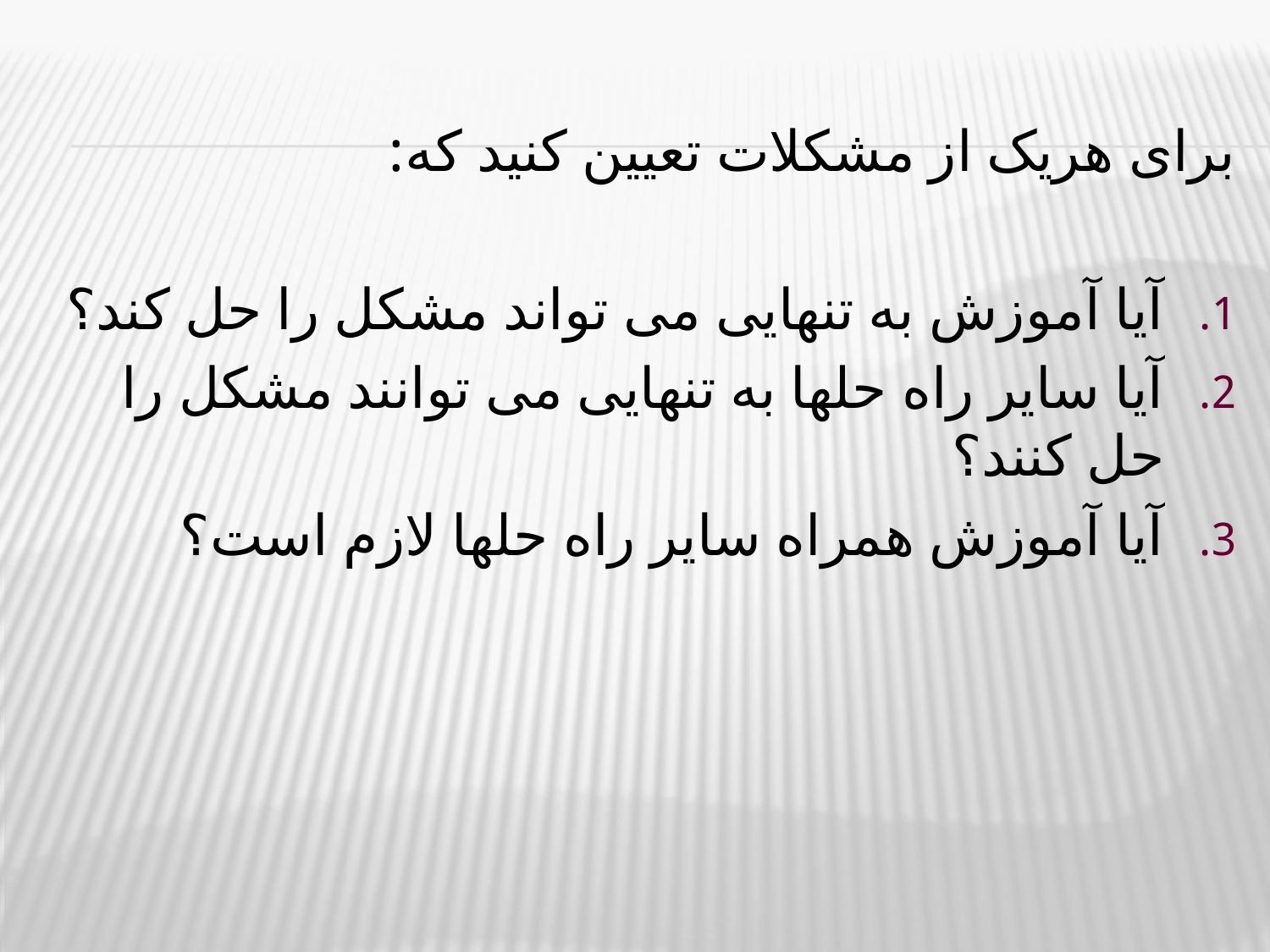

#
برای هریک از مشکلات تعیین کنید که:

آیا آموزش به تنهایی می تواند مشکل را حل کند؟
آیا سایر راه حلها به تنهایی می توانند مشکل را حل کنند؟
آیا آموزش همراه سایر راه حلها لازم است؟